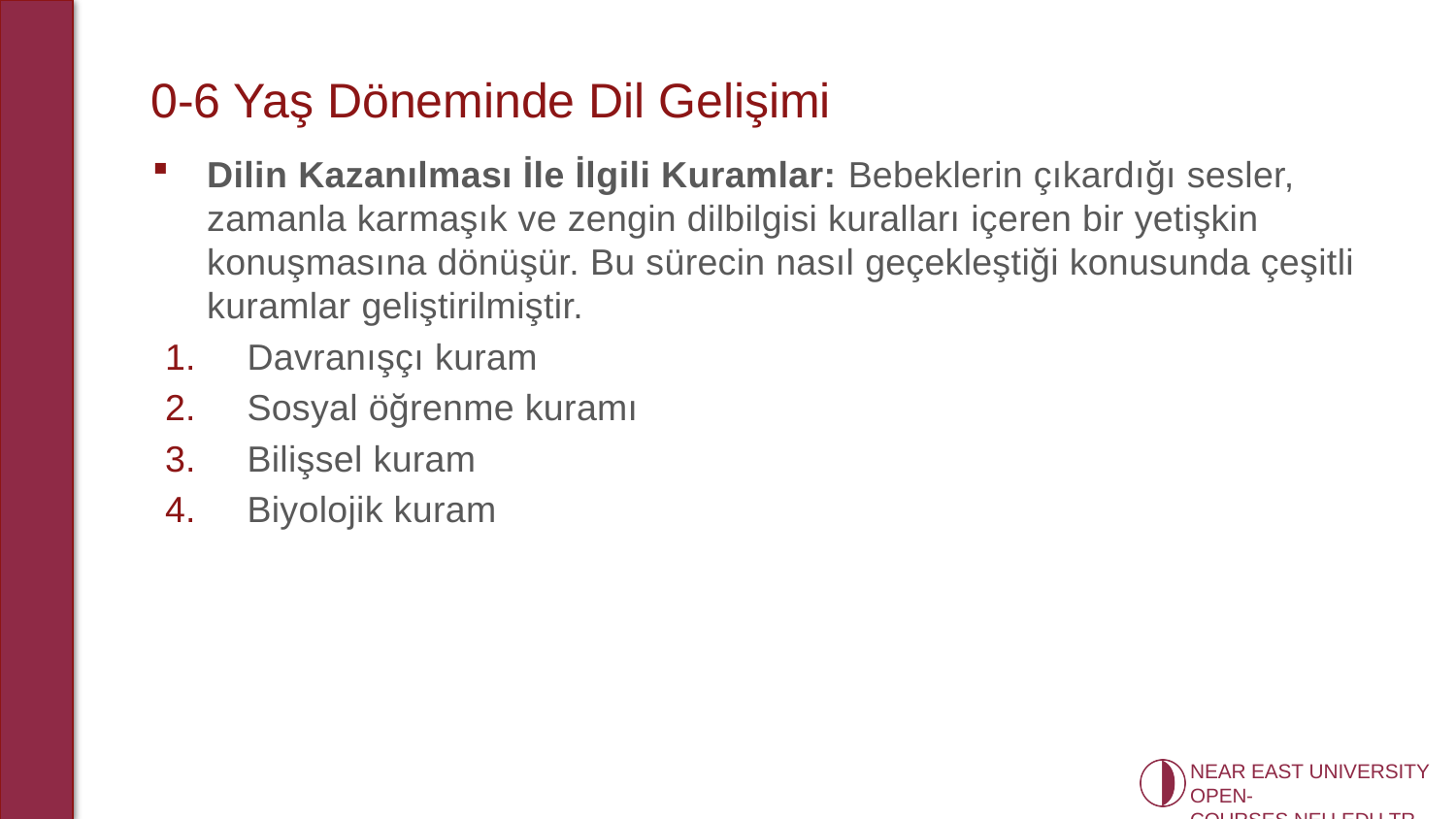

# 0-6 Yaş Döneminde Dil Gelişimi
Dilin Kazanılması İle İlgili Kuramlar: Bebeklerin çıkardığı sesler, zamanla karmaşık ve zengin dilbilgisi kuralları içeren bir yetişkin konuşmasına dönüşür. Bu sürecin nasıl geçekleştiği konusunda çeşitli kuramlar geliştirilmiştir.
Davranışçı kuram
Sosyal öğrenme kuramı
Bilişsel kuram
Biyolojik kuram